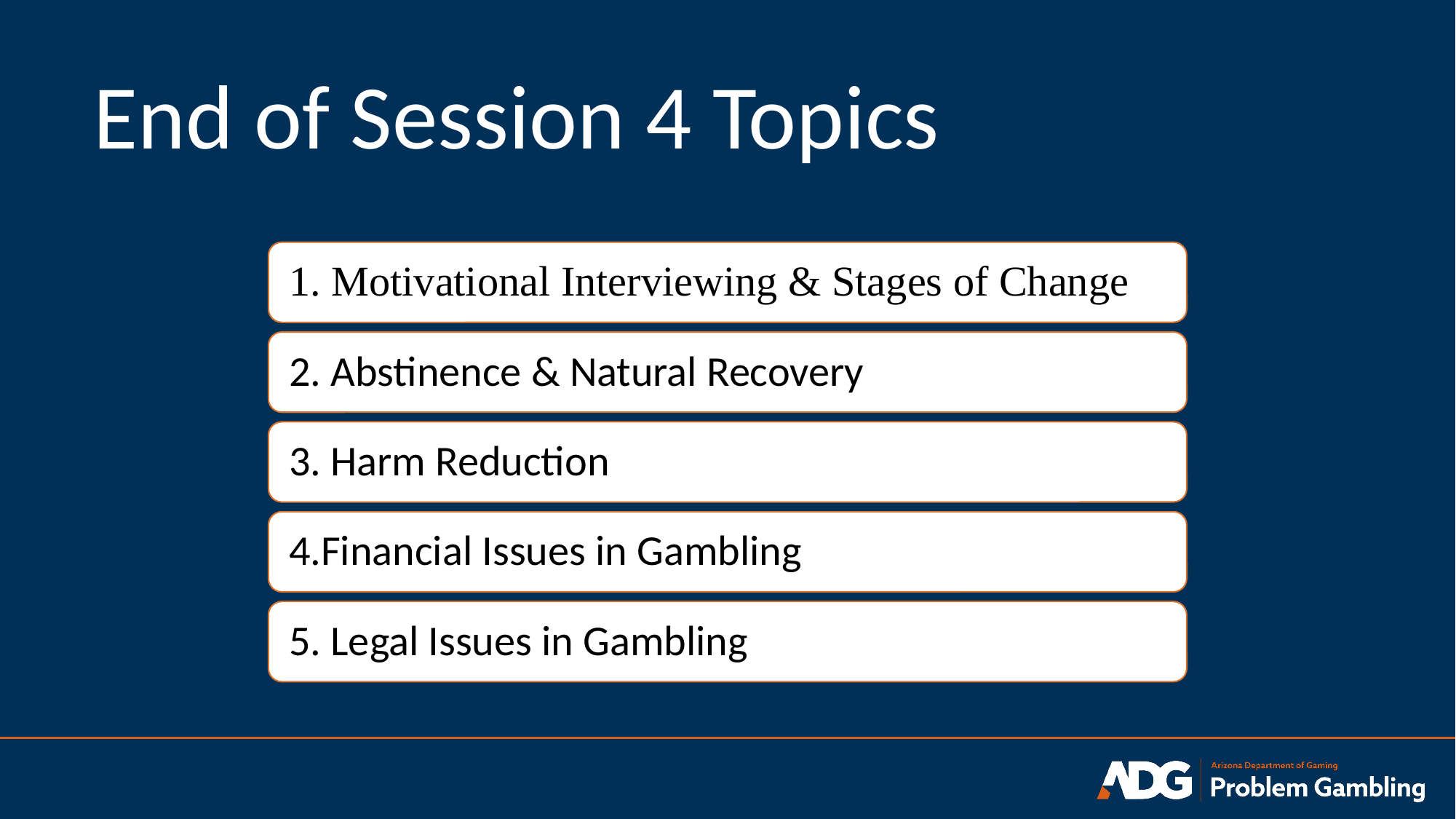

# End of Session 4 Topics
1. Motivational Interviewing & Stages of Change
2. Abstinence & Natural Recovery
3. Harm Reduction
4.Financial Issues in Gambling
5. Legal Issues in Gambling